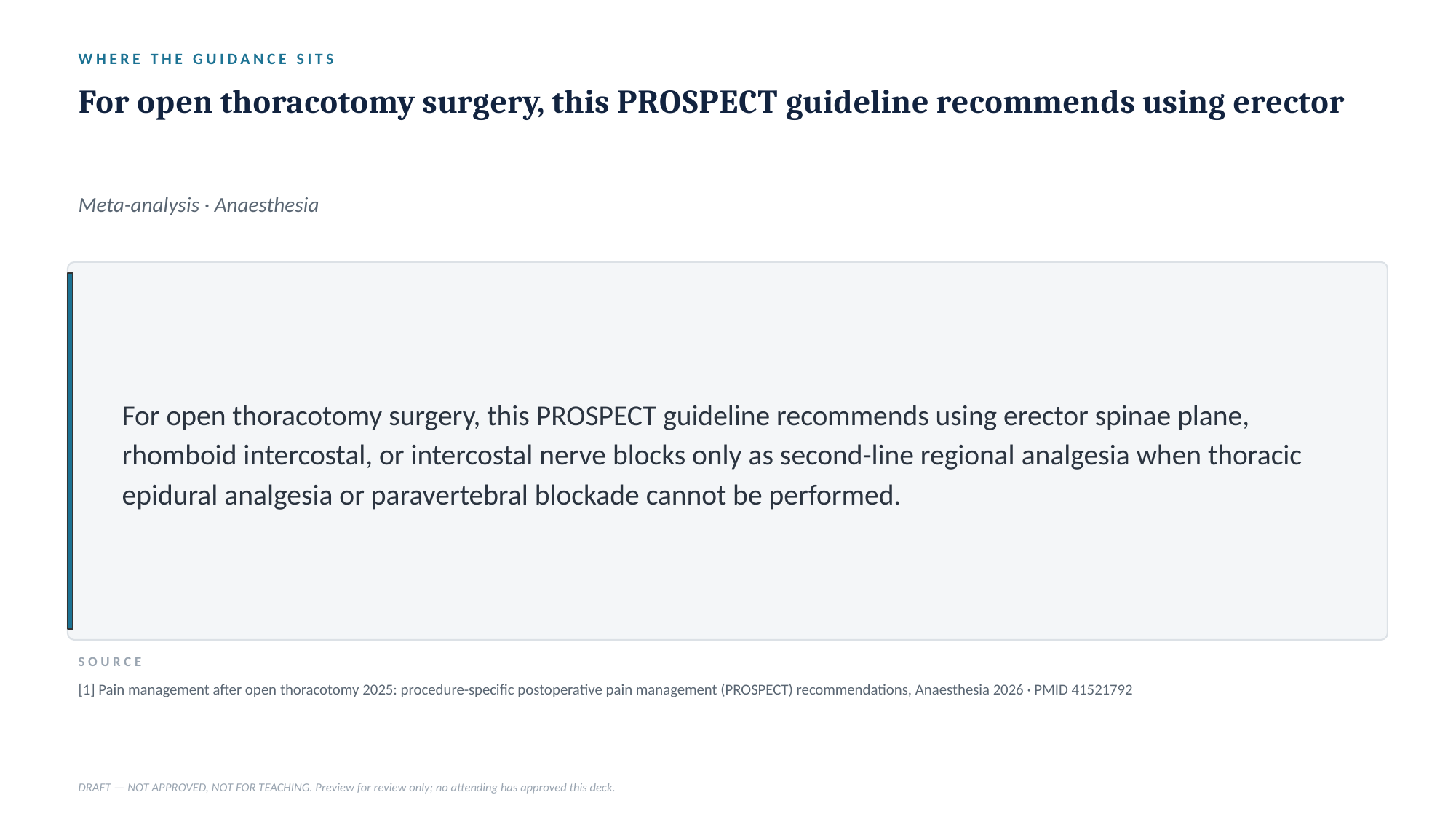

WHERE THE GUIDANCE SITS
For open thoracotomy surgery, this PROSPECT guideline recommends using erector
Meta-analysis · Anaesthesia

For open thoracotomy surgery, this PROSPECT guideline recommends using erector spinae plane, rhomboid intercostal, or intercostal nerve blocks only as second-line regional analgesia when thoracic epidural analgesia or paravertebral blockade cannot be performed.
SOURCE
[1] Pain management after open thoracotomy 2025: procedure-specific postoperative pain management (PROSPECT) recommendations, Anaesthesia 2026 · PMID 41521792
DRAFT — NOT APPROVED, NOT FOR TEACHING. Preview for review only; no attending has approved this deck.